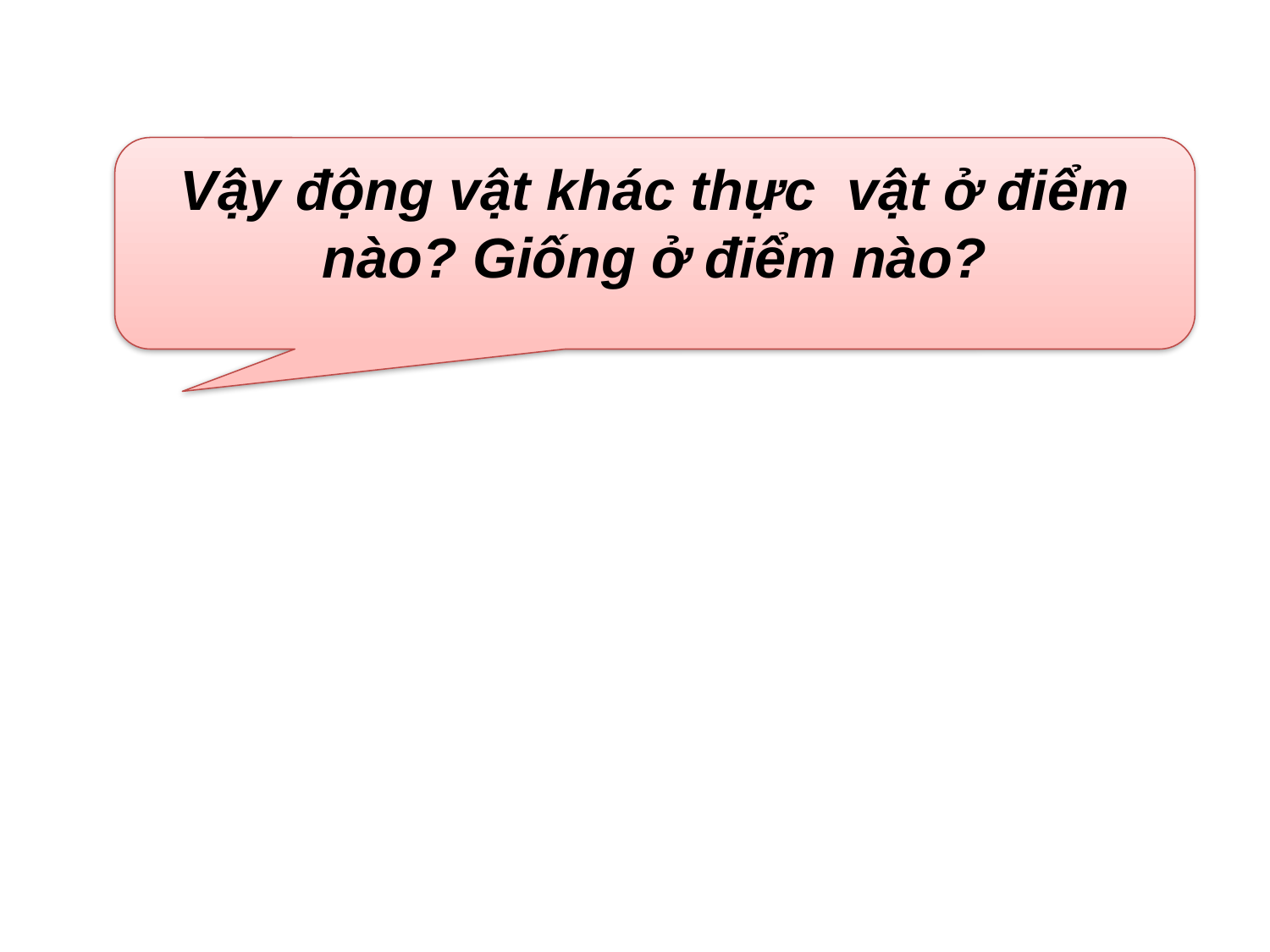

Vậy động vật khác thực  vật ở điểm
nào? Giống ở điểm nào?